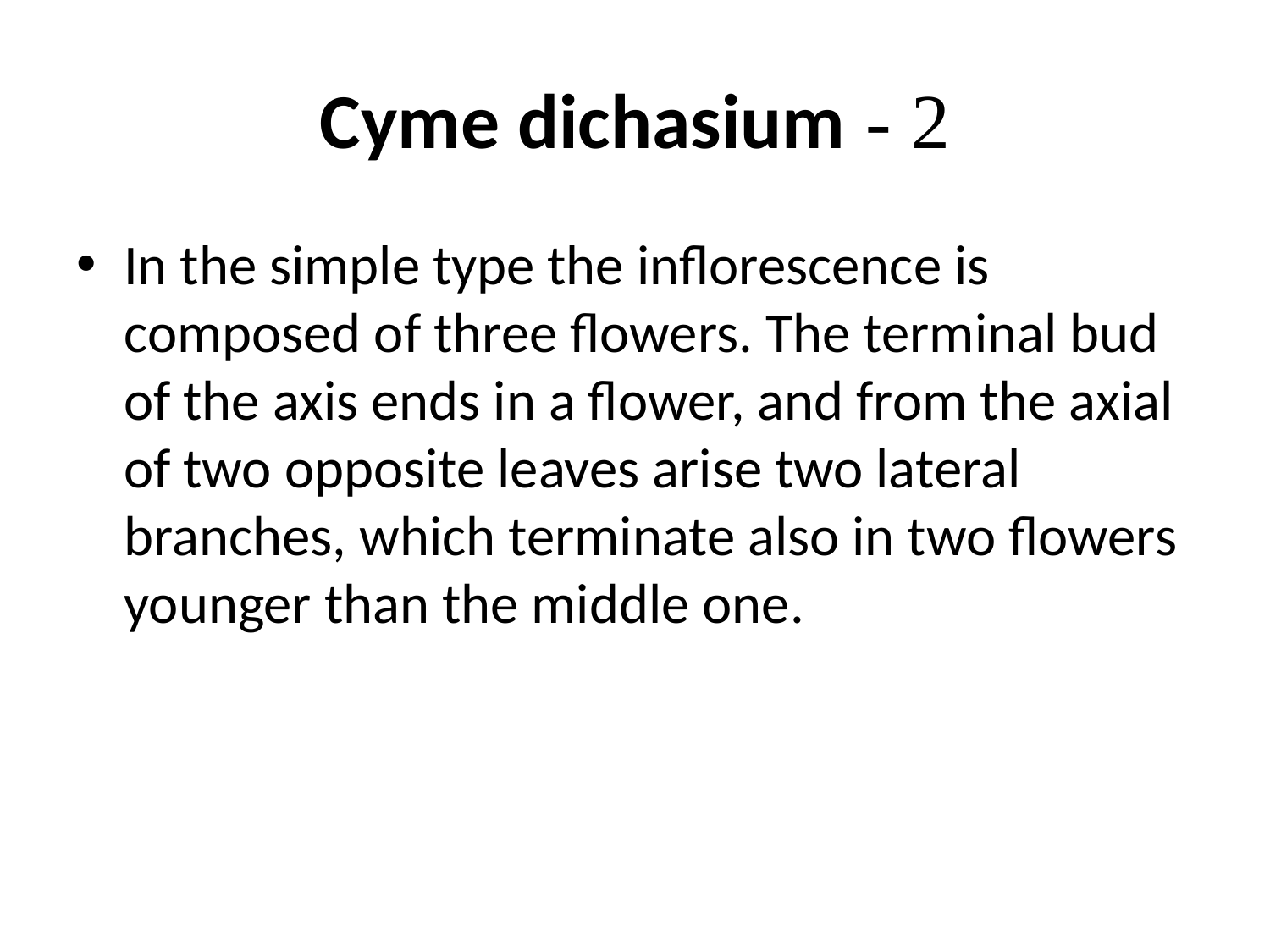

# 2 - Cyme dichasium
In the simple type the inflorescence is composed of three flowers. The terminal bud of the axis ends in a flower, and from the axial of two opposite leaves arise two lateral branches, which terminate also in two flowers younger than the middle one.